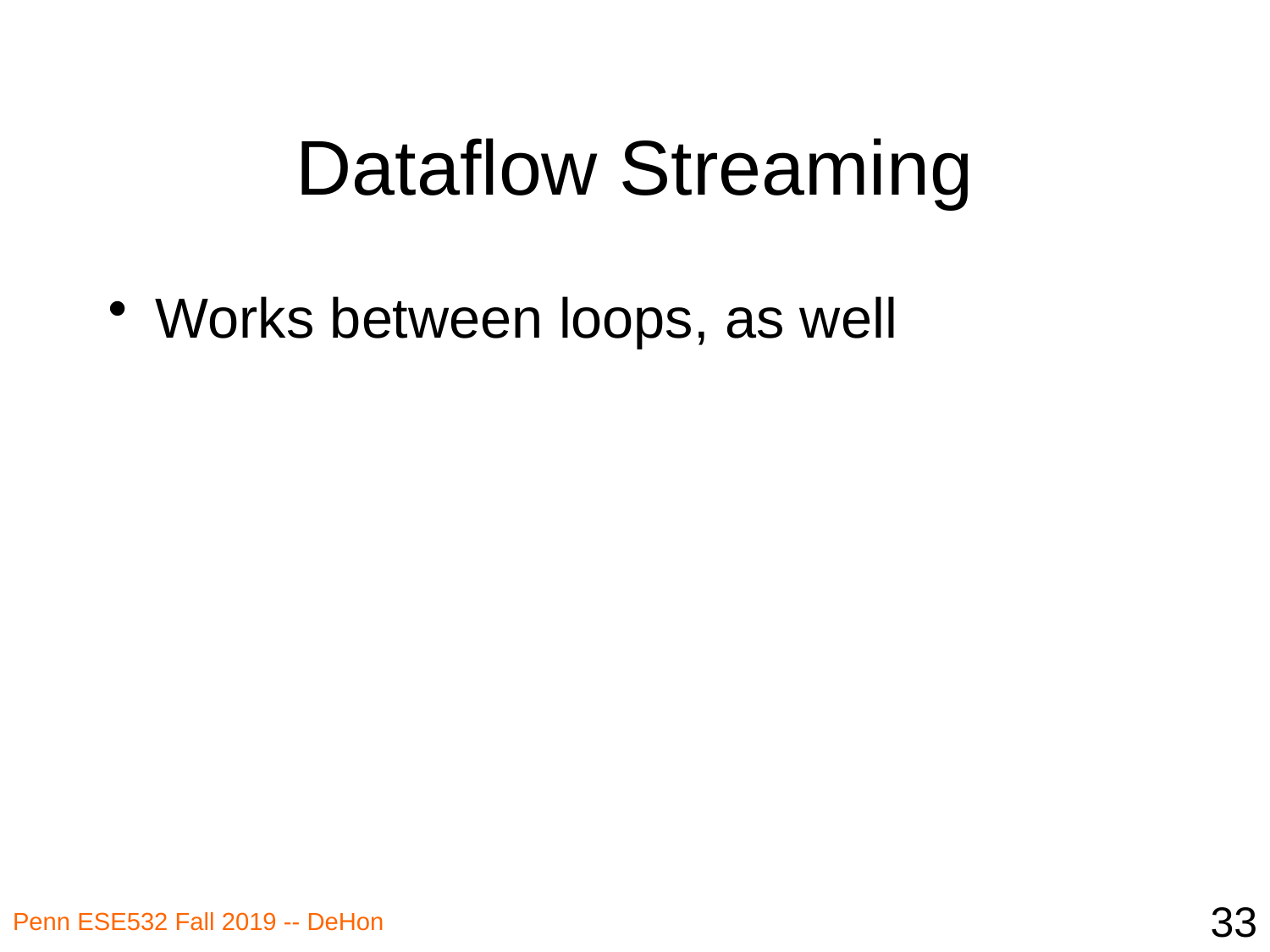

# Dataflow Streaming
Works between loops, as well
33
Penn ESE532 Fall 2019 -- DeHon